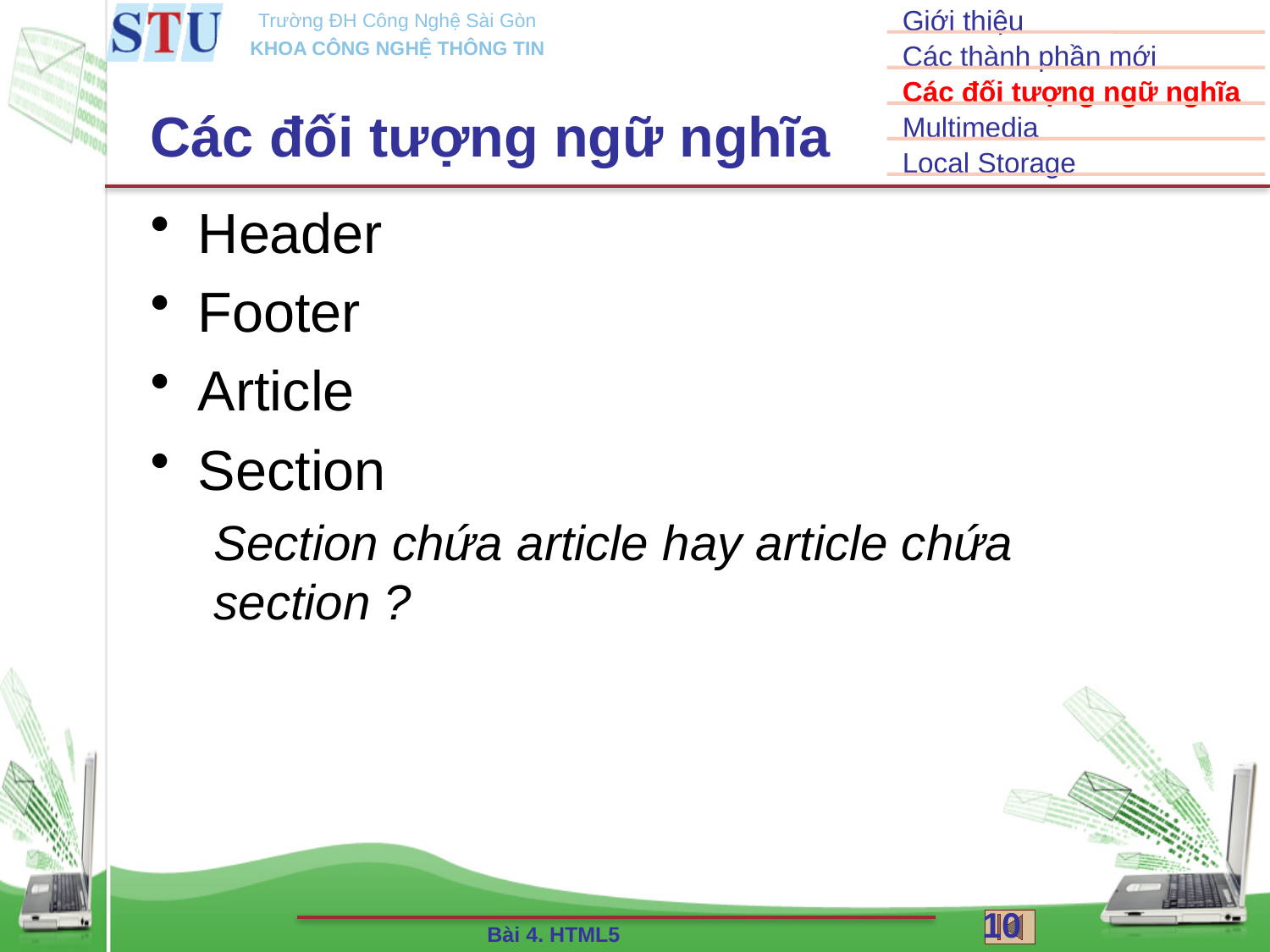

Giới thiệu
Các thành phần mới
Các đối tượng ngữ nghĩa
Multimedia
Local Storage
# Các đối tượng ngữ nghĩa
Header
Footer
Article
Section
Section chứa article hay article chứa section ?
10
Bài 4. HTML5